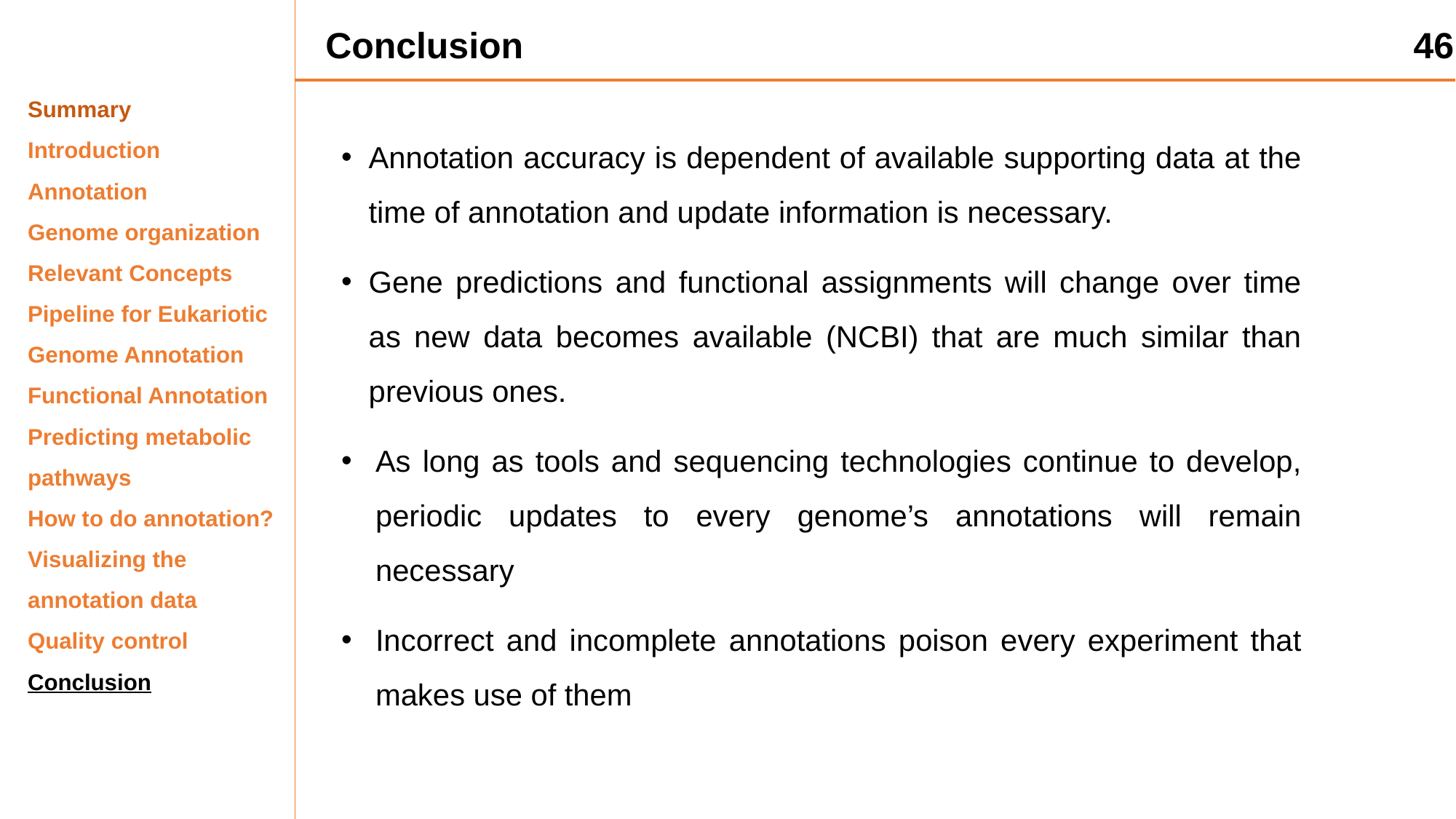

Conclusion
46
Summary
Introduction
Annotation
Genome organization
Relevant Concepts
Pipeline for Eukariotic Genome Annotation
Functional Annotation
Predicting metabolic pathways
How to do annotation?
Visualizing the annotation data
Quality control
Conclusion

Annotation accuracy is dependent of available supporting data at the time of annotation and update information is necessary.
Gene predictions and functional assignments will change over time as new data becomes available (NCBI) that are much similar than previous ones.
As long as tools and sequencing technologies continue to develop, periodic updates to every genome’s annotations will remain necessary
Incorrect and incomplete annotations poison every experiment that makes use of them